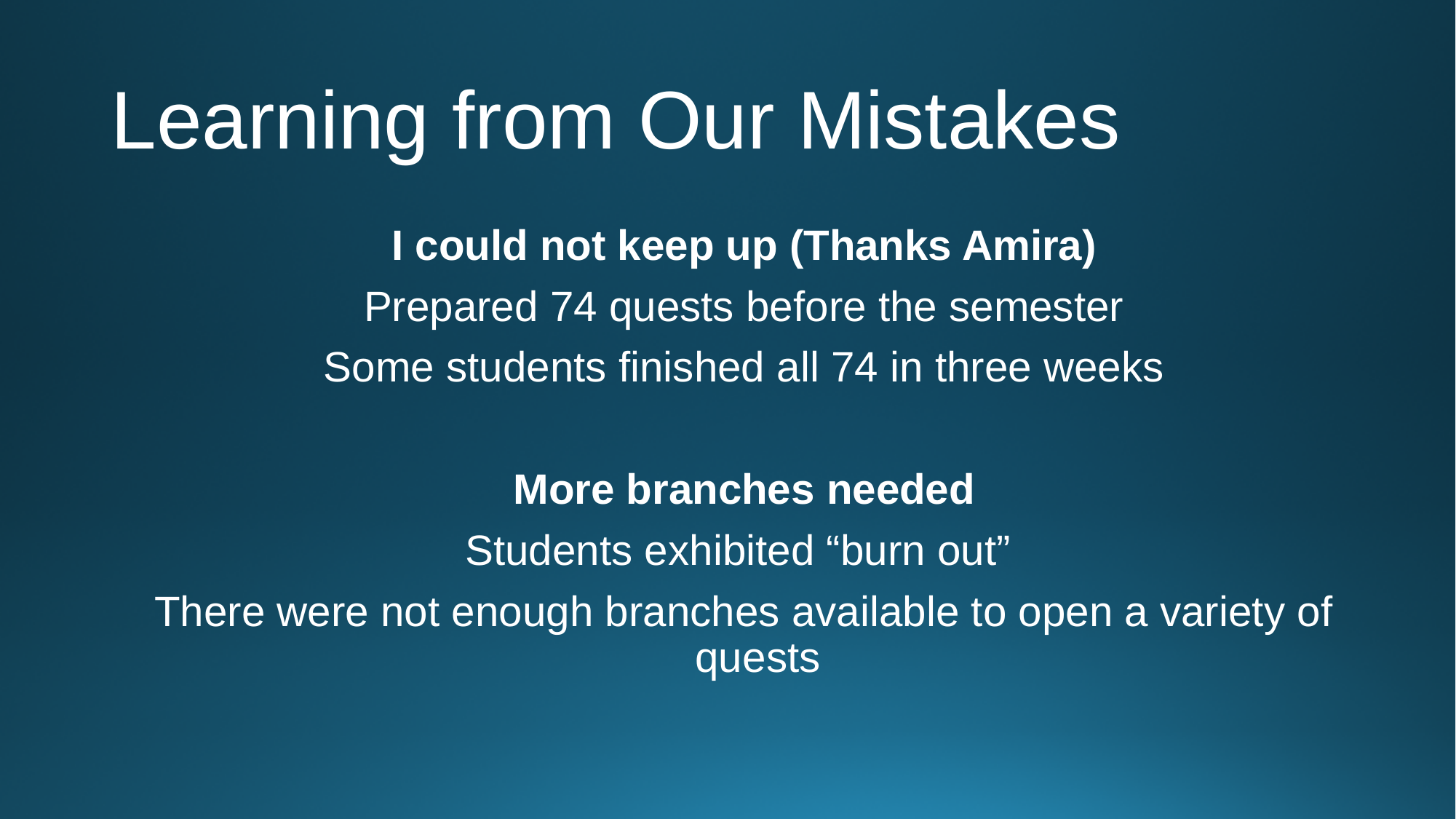

# Learning from Our Mistakes
I could not keep up (Thanks Amira)
Prepared 74 quests before the semester
Some students finished all 74 in three weeks

More branches needed
Students exhibited “burn out”
There were not enough branches available to open a variety of quests